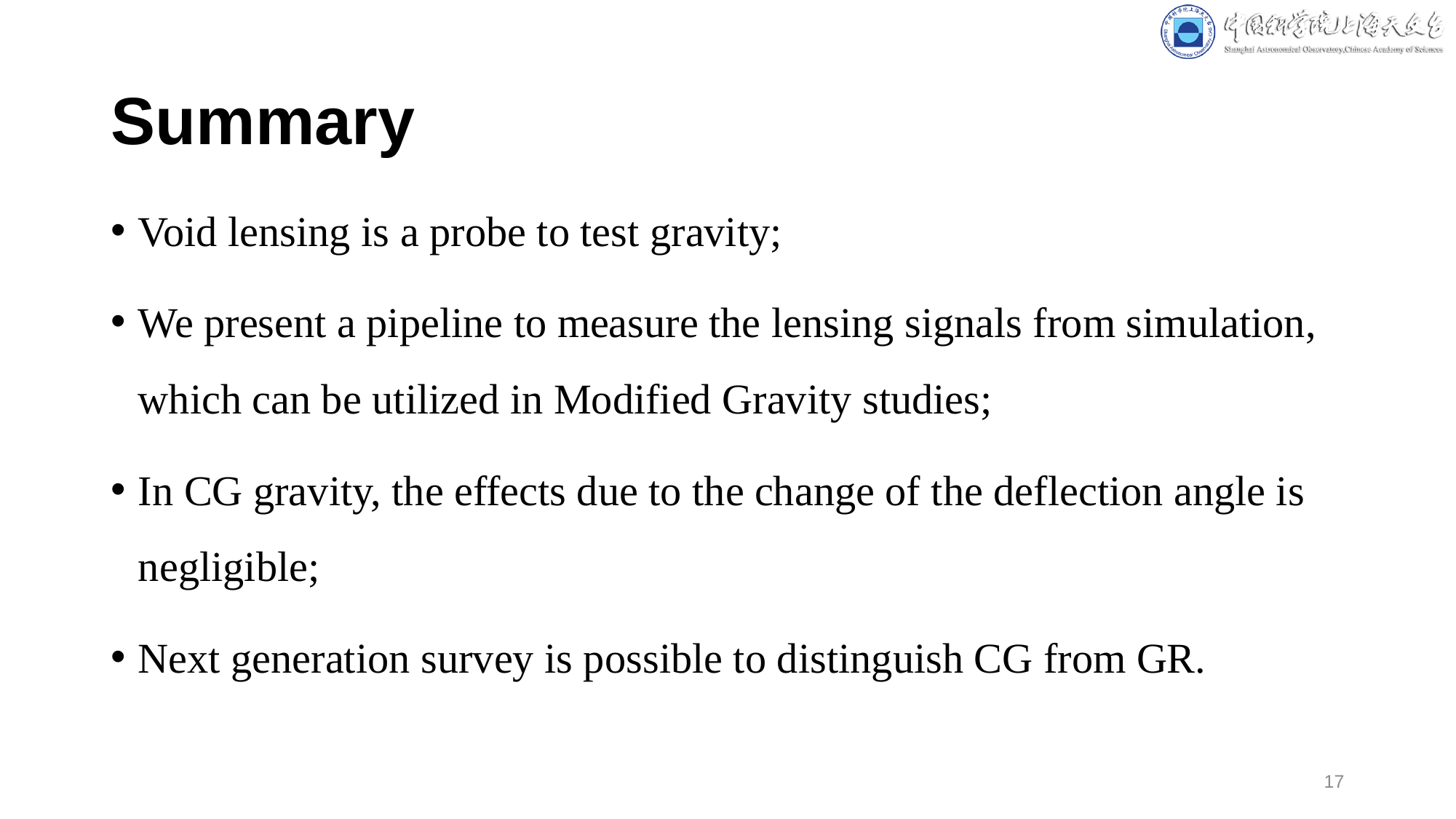

# Summary
Void lensing is a probe to test gravity;
We present a pipeline to measure the lensing signals from simulation, which can be utilized in Modified Gravity studies;
In CG gravity, the effects due to the change of the deflection angle is negligible;
Next generation survey is possible to distinguish CG from GR.
17